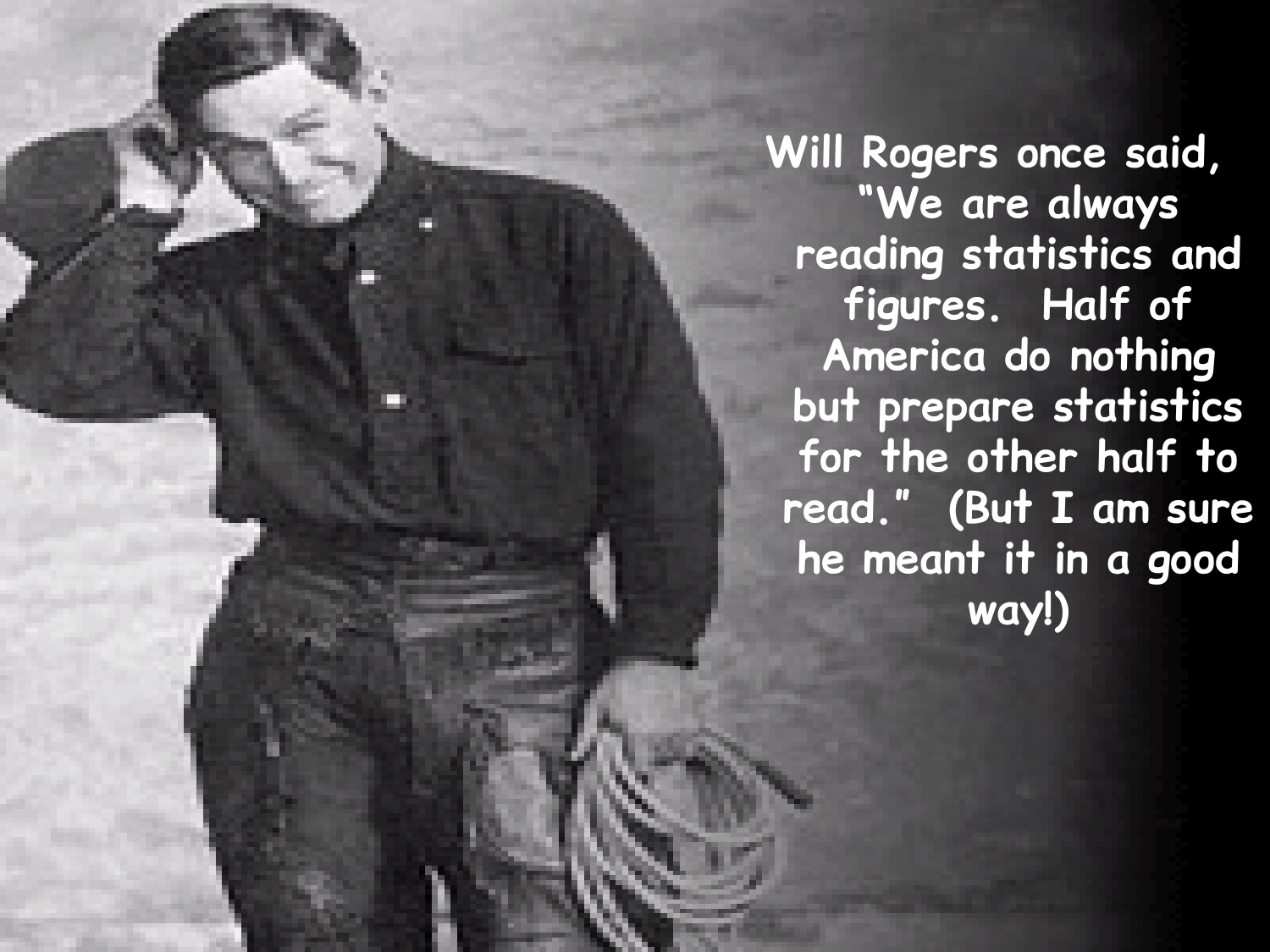

Will Rogers once said, “We are always reading statistics and figures.  Half of America do nothing but prepare statistics for the other half to read.”  (But I am sure he meant it in a good way!)